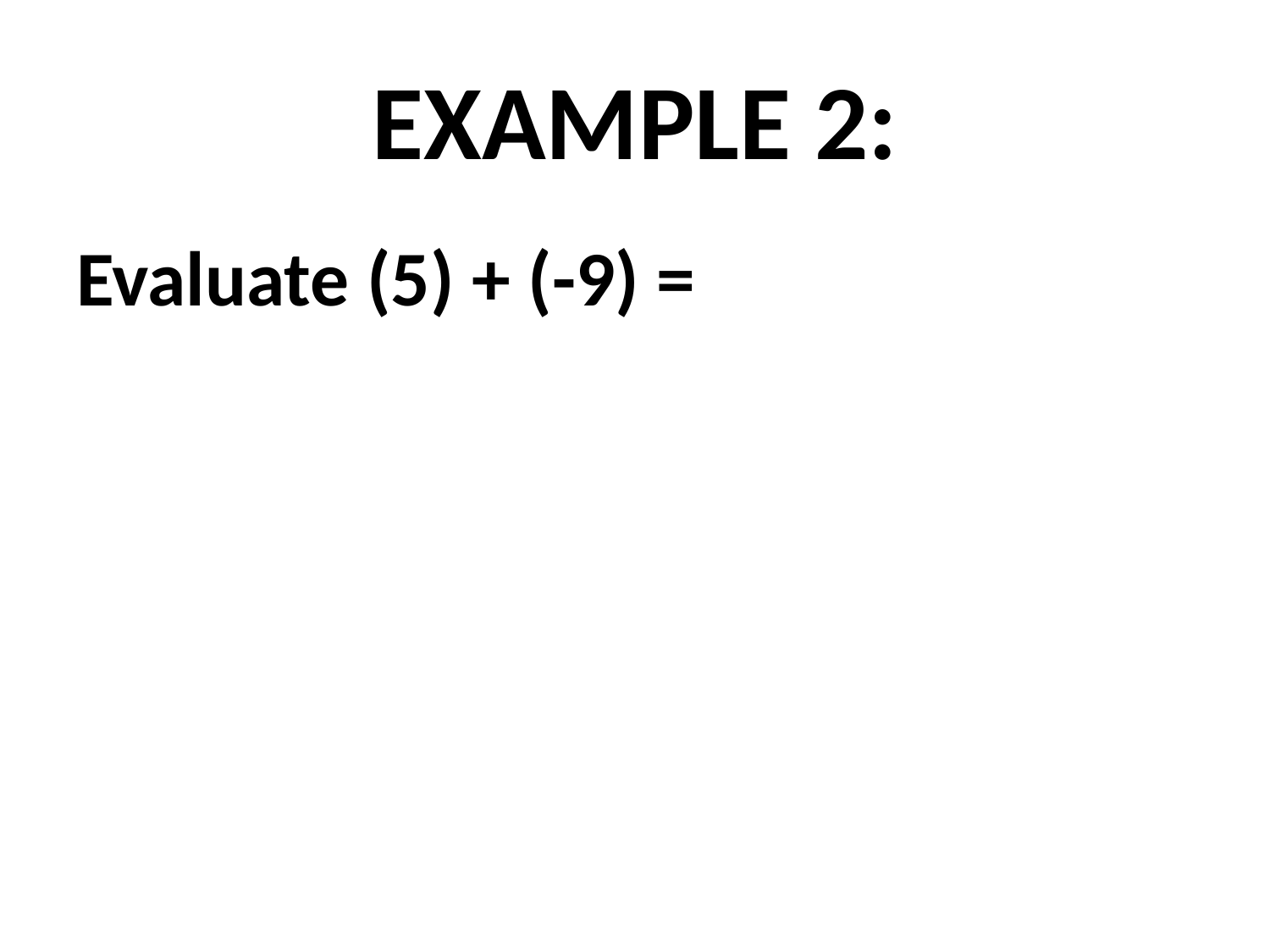

# EXAMPLE 2:
Evaluate (5) + (-9) =